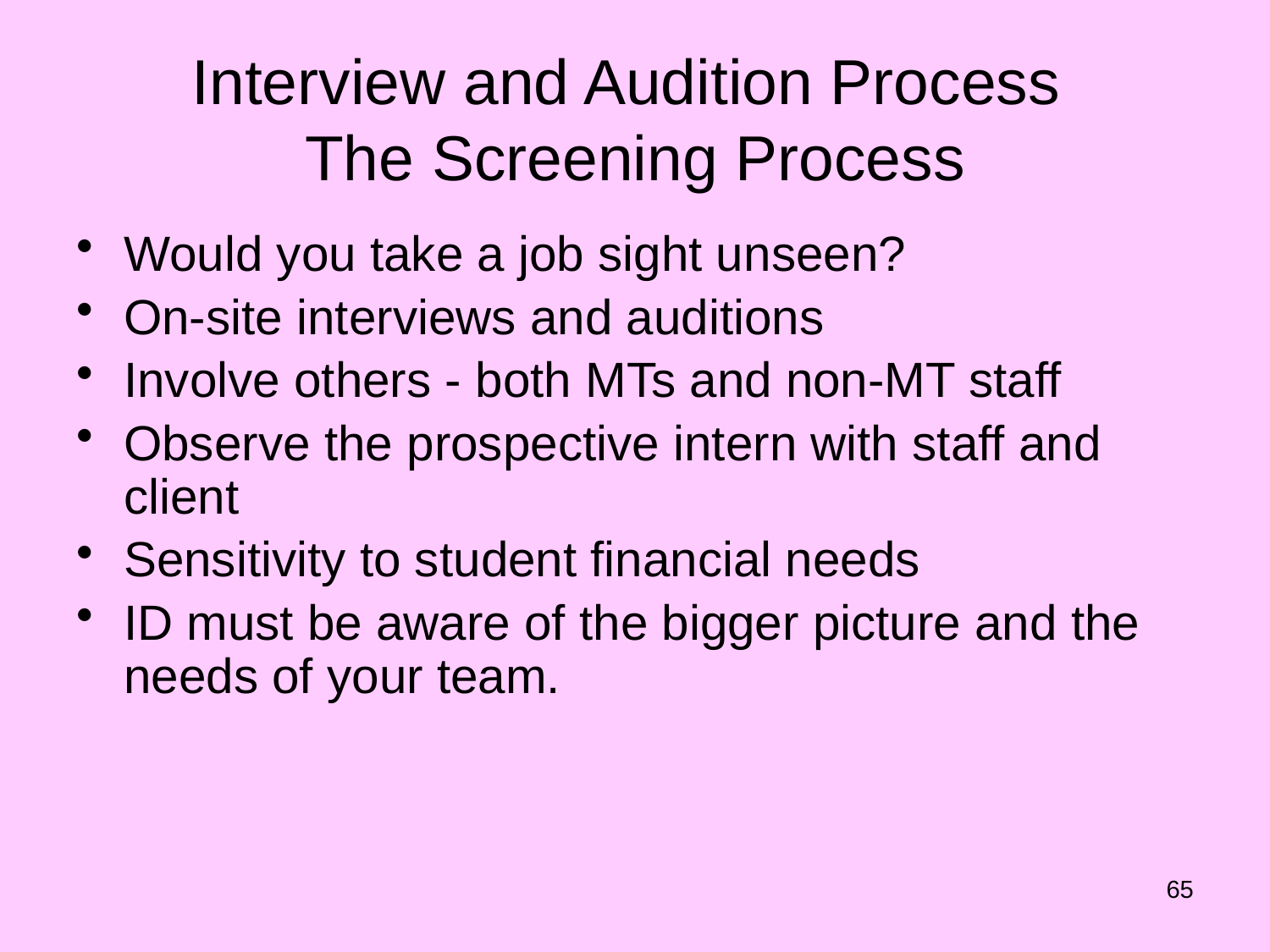

# Interview and Audition Process The Screening Process
Would you take a job sight unseen?
On-site interviews and auditions
Involve others - both MTs and non-MT staff
Observe the prospective intern with staff and client
Sensitivity to student financial needs
ID must be aware of the bigger picture and the needs of your team.

65